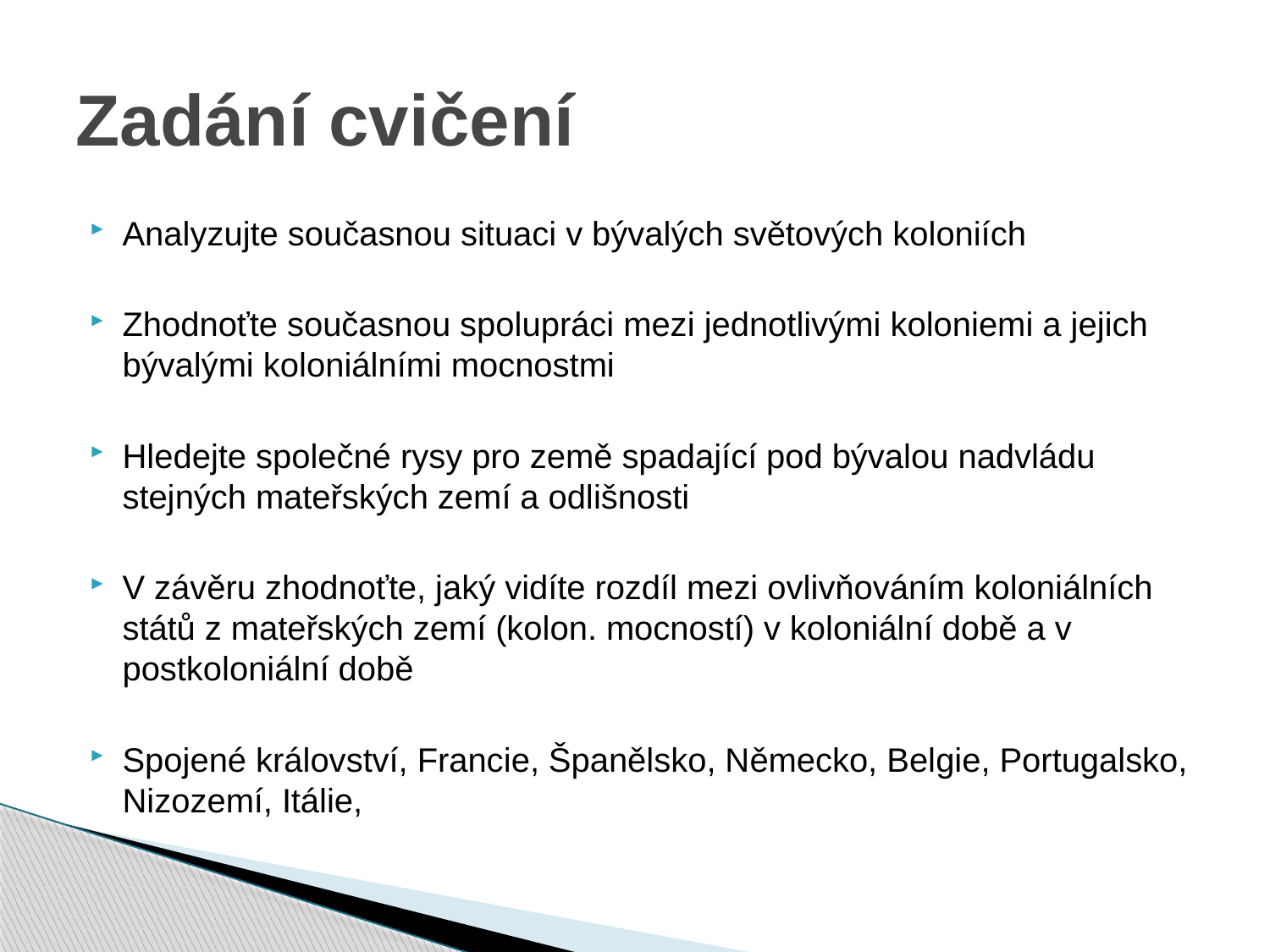

# Zadání cvičení
Analyzujte současnou situaci v bývalých světových koloniích

Zhodnoťte současnou spolupráci mezi jednotlivými koloniemi a jejich bývalými koloniálními mocnostmi

Hledejte společné rysy pro země spadající pod bývalou nadvládu stejných mateřských zemí a odlišnosti

V závěru zhodnoťte, jaký vidíte rozdíl mezi ovlivňováním koloniálních států z mateřských zemí (kolon. mocností) v koloniální době a v postkoloniální době

Spojené království, Francie, Španělsko, Německo, Belgie, Portugalsko, Nizozemí, Itálie,